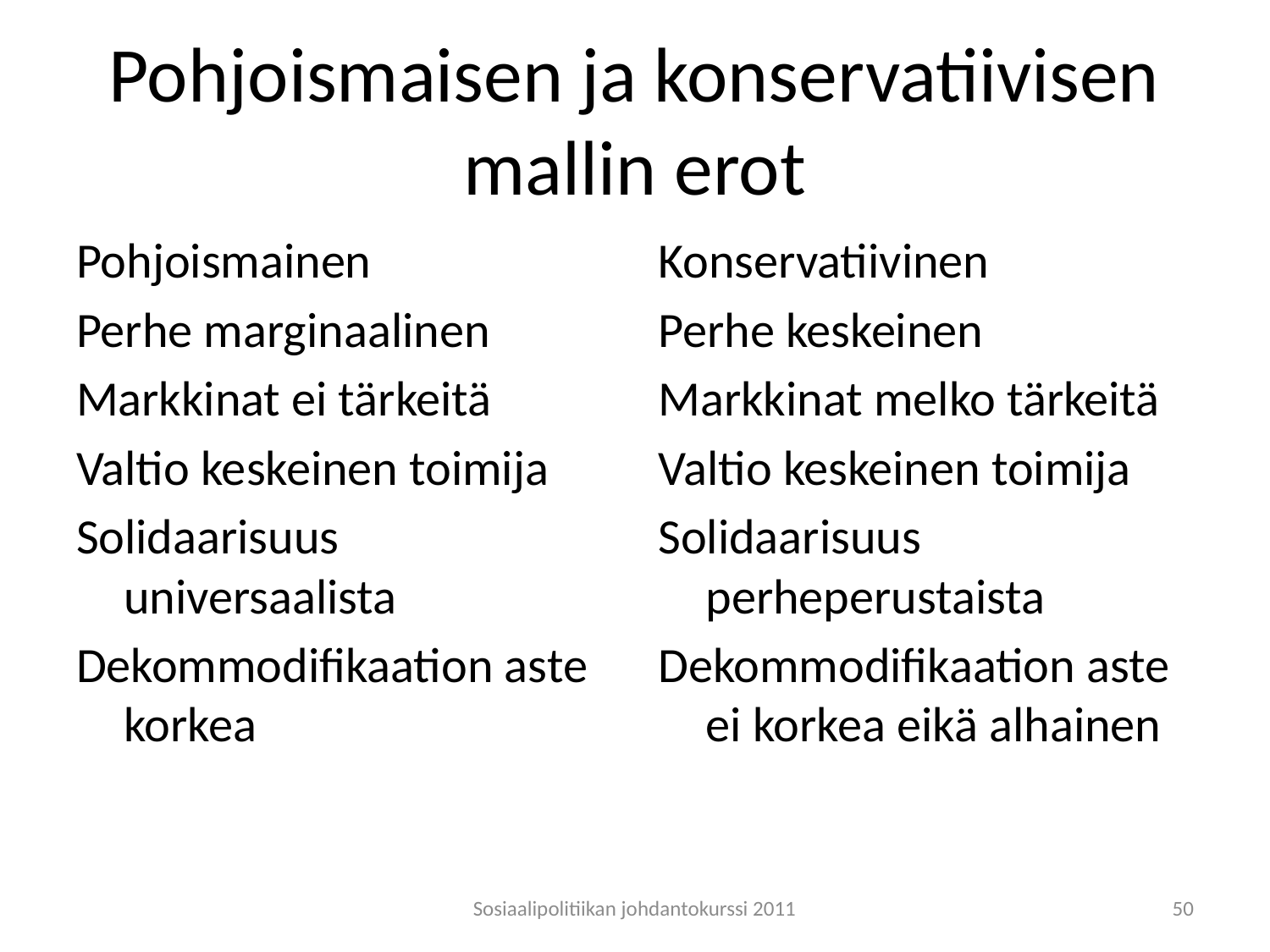

# Pohjoismaisen ja konservatiivisen mallin erot
Pohjoismainen
Perhe marginaalinen
Markkinat ei tärkeitä
Valtio keskeinen toimija
Solidaarisuus universaalista
Dekommodifikaation aste korkea

Konservatiivinen
Perhe keskeinen
Markkinat melko tärkeitä
Valtio keskeinen toimija
Solidaarisuus perheperustaista
Dekommodifikaation aste ei korkea eikä alhainen

Sosiaalipolitiikan johdantokurssi 2011
50